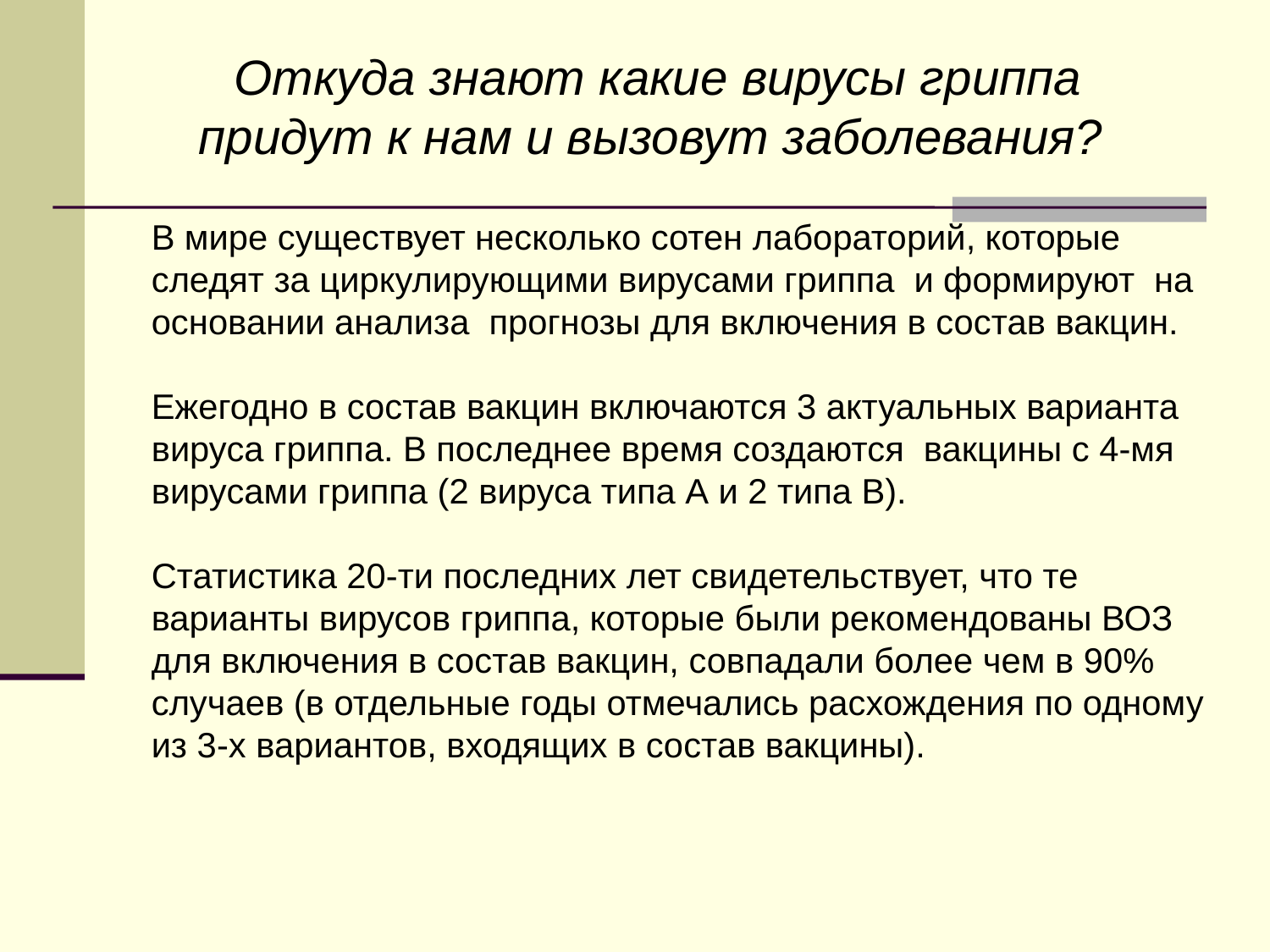

Откуда знают какие вирусы гриппа придут к нам и вызовут заболевания?
В мире существует несколько сотен лабораторий, которые следят за циркулирующими вирусами гриппа  и формируют  на основании анализа  прогнозы для включения в состав вакцин.

Ежегодно в состав вакцин включаются 3 актуальных варианта вируса гриппа. В последнее время создаются  вакцины с 4-мя вирусами гриппа (2 вируса типа А и 2 типа В).

Статистика 20-ти последних лет свидетельствует, что те варианты вирусов гриппа, которые были рекомендованы ВОЗ для включения в состав вакцин, совпадали более чем в 90% случаев (в отдельные годы отмечались расхождения по одному из 3-х вариантов, входящих в состав вакцины).